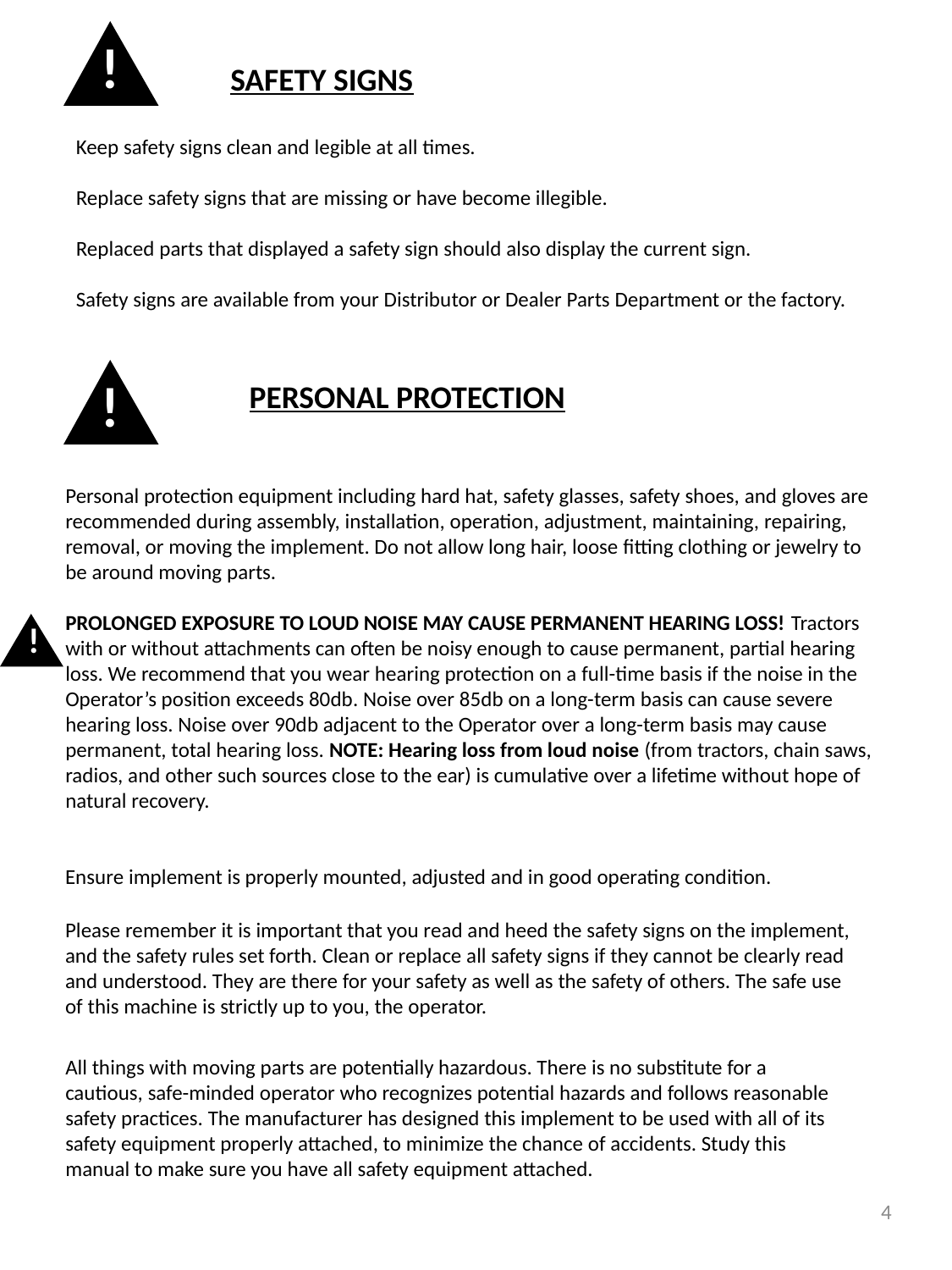

!
SAFETY SIGNS
Keep safety signs clean and legible at all times.

Replace safety signs that are missing or have become illegible.

Replaced parts that displayed a safety sign should also display the current sign.

Safety signs are available from your Distributor or Dealer Parts Department or the factory.
!
PERSONAL PROTECTION
Personal protection equipment including hard hat, safety glasses, safety shoes, and gloves are recommended during assembly, installation, operation, adjustment, maintaining, repairing, removal, or moving the implement. Do not allow long hair, loose fitting clothing or jewelry to be around moving parts.
PROLONGED EXPOSURE TO LOUD NOISE MAY CAUSE PERMANENT HEARING LOSS! Tractors with or without attachments can often be noisy enough to cause permanent, partial hearing loss. We recommend that you wear hearing protection on a full-time basis if the noise in the Operator’s position exceeds 80db. Noise over 85db on a long-term basis can cause severe hearing loss. Noise over 90db adjacent to the Operator over a long-term basis may cause permanent, total hearing loss. NOTE: Hearing loss from loud noise (from tractors, chain saws, radios, and other such sources close to the ear) is cumulative over a lifetime without hope of natural recovery.
!
Ensure implement is properly mounted, adjusted and in good operating condition.
Please remember it is important that you read and heed the safety signs on the implement, and the safety rules set forth. Clean or replace all safety signs if they cannot be clearly read and understood. They are there for your safety as well as the safety of others. The safe use of this machine is strictly up to you, the operator.
All things with moving parts are potentially hazardous. There is no substitute for a cautious, safe-minded operator who recognizes potential hazards and follows reasonable safety practices. The manufacturer has designed this implement to be used with all of its safety equipment properly attached, to minimize the chance of accidents. Study this manual to make sure you have all safety equipment attached.
4